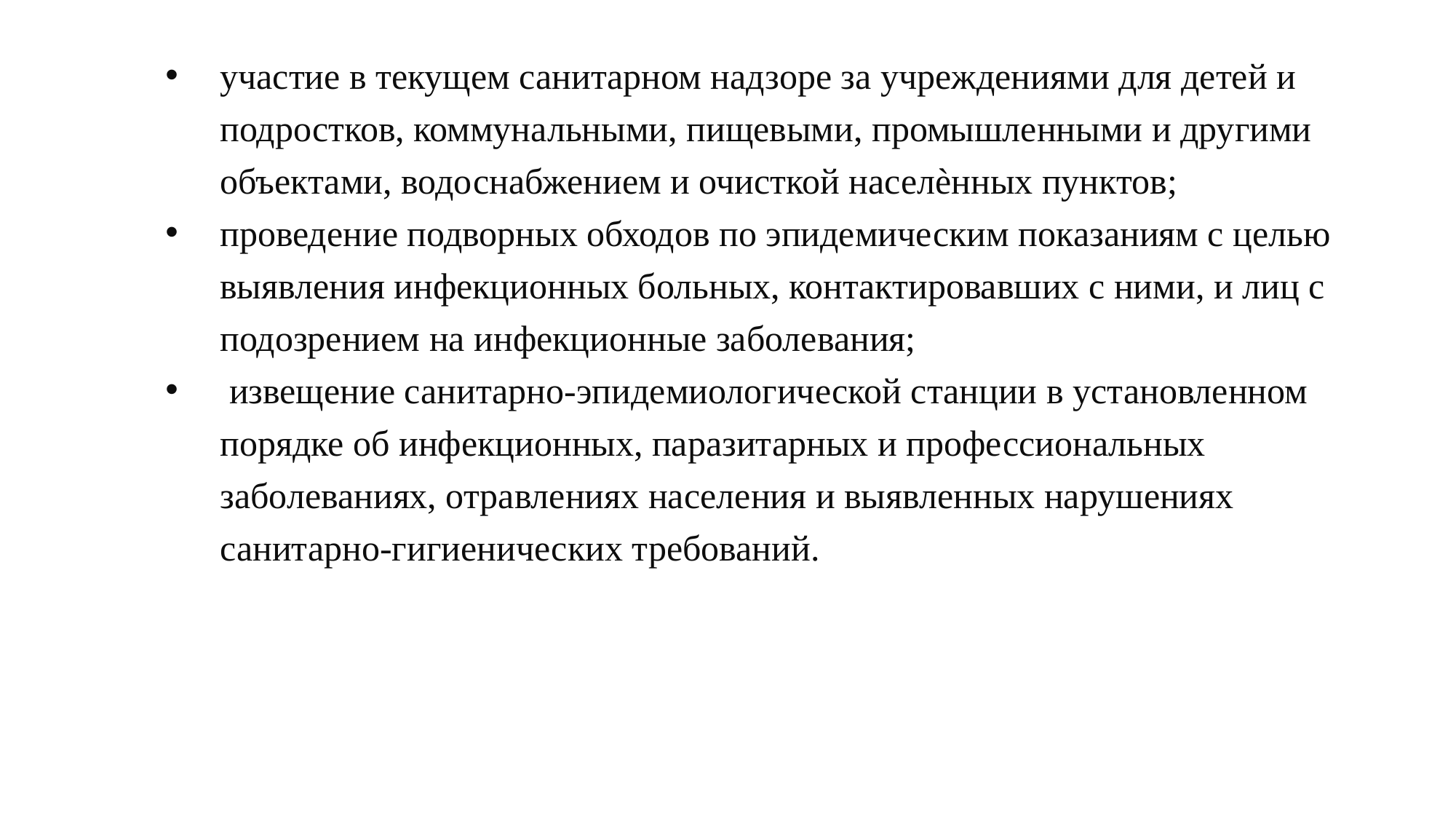

участие в текущем санитарном надзоре за учреждениями для детей и подростков, коммунальными, пищевыми, промышленными и другими объектами, водоснабжением и очисткой населѐнных пунктов;
проведение подворных обходов по эпидемическим показаниям с целью выявления инфекционных больных, контактировавших с ними, и лиц с подозрением на инфекционные заболевания;
 извещение санитарно-эпидемиологической станции в установленном порядке об инфекционных, паразитарных и профессиональных заболеваниях, отравлениях населения и выявленных нарушениях санитарно-гигиенических требований.